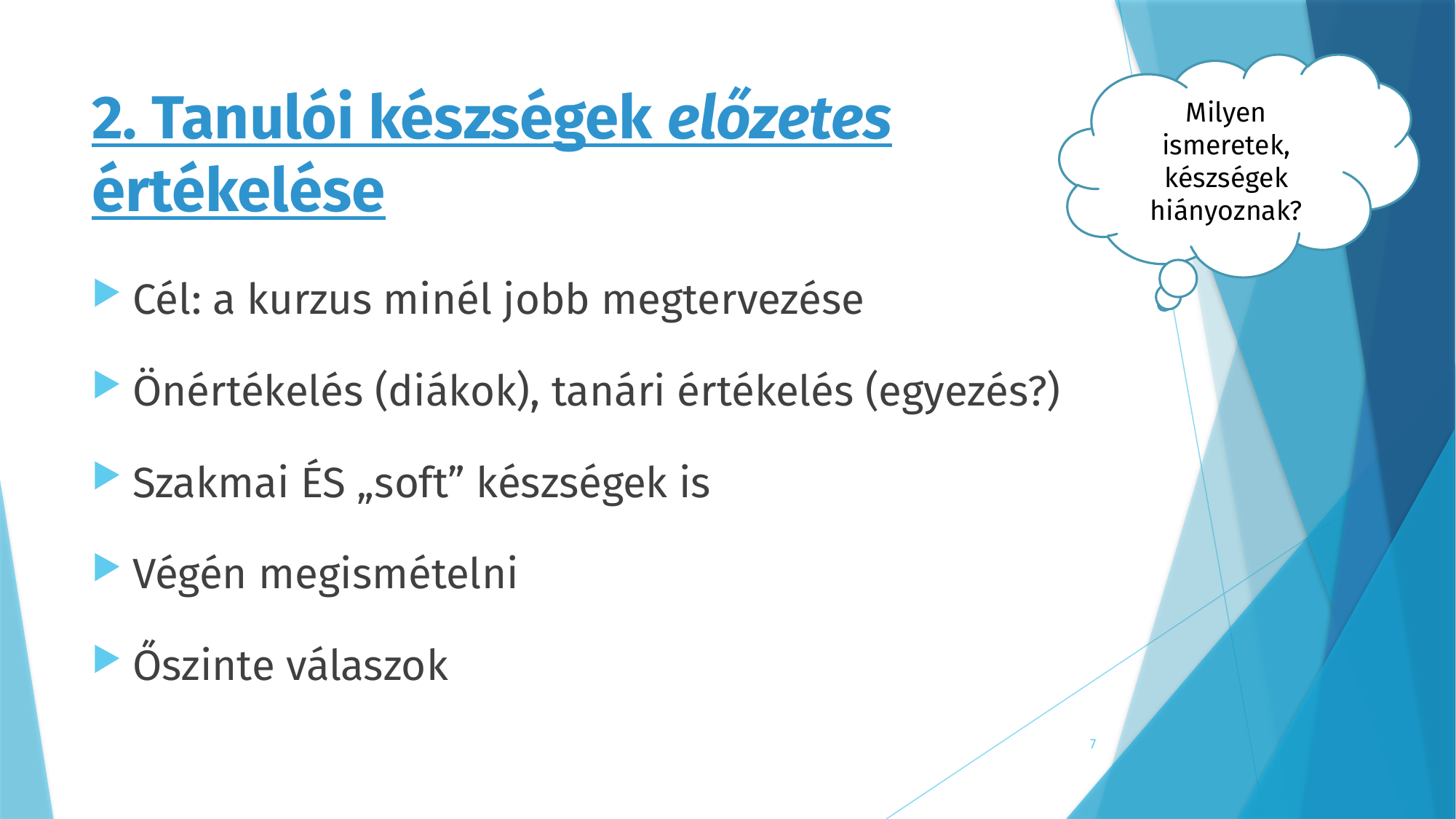

Milyen ismeretek, készségek hiányoznak?
# 2. Tanulói készségek előzetes értékelése
Cél: a kurzus minél jobb megtervezése
Önértékelés (diákok), tanári értékelés (egyezés?)
Szakmai ÉS „soft” készségek is
Végén megismételni
Őszinte válaszok

7